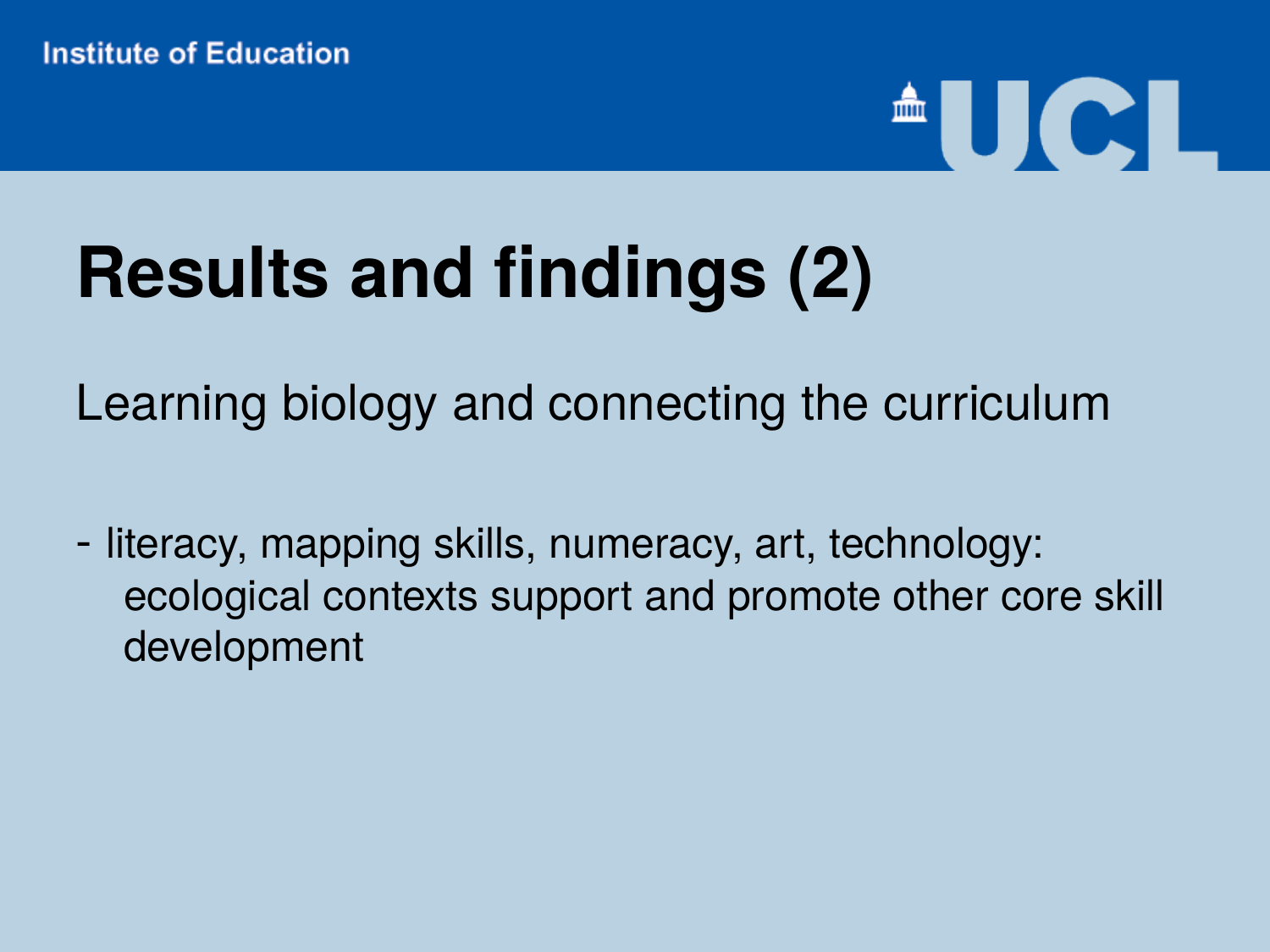

# Results and findings (2)
Learning biology and connecting the curriculum

- literacy, mapping skills, numeracy, art, technology: ecological contexts support and promote other core skill development